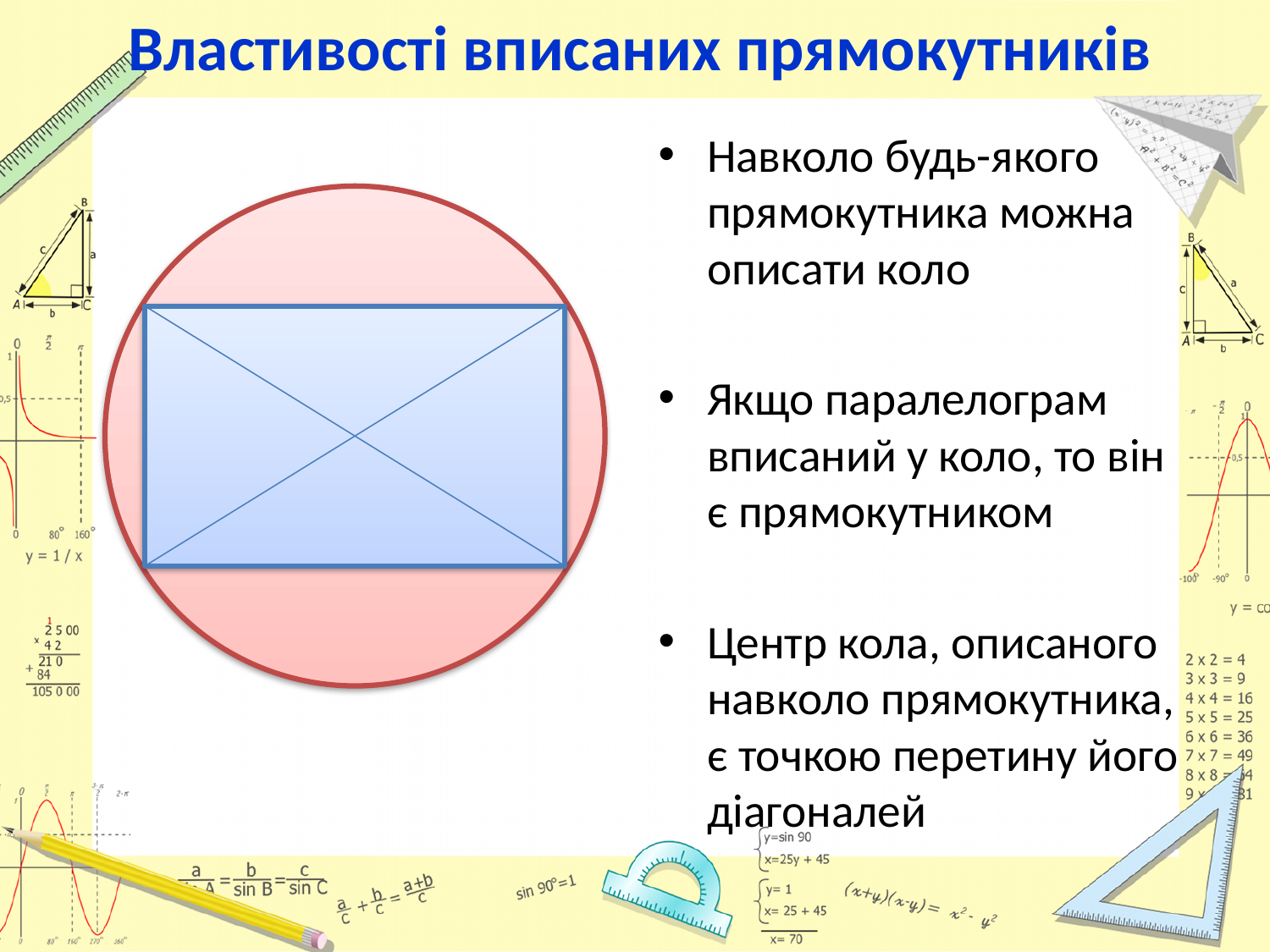

# Властивості вписаних прямокутників
Навколо будь-якого прямокутника можна описати коло

Якщо паралелограм вписаний у коло, то він є прямокутником

Центр кола, описаного навколо прямокутника, є точкою перетину його діагоналей